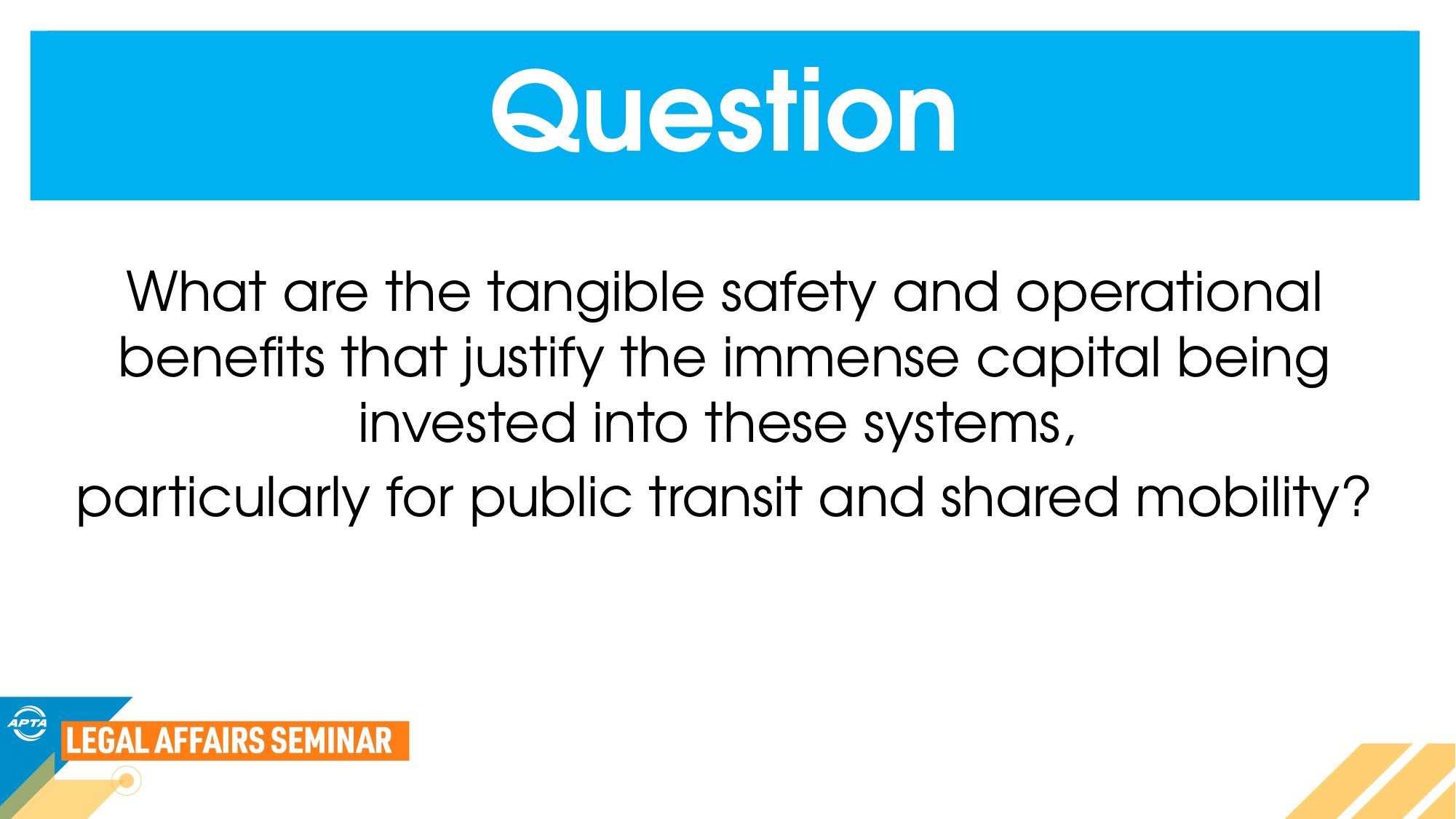

# Question
What are the tangible safety and operational benefits that justify the immense capital being invested into these systems,
particularly for public transit and shared mobility?